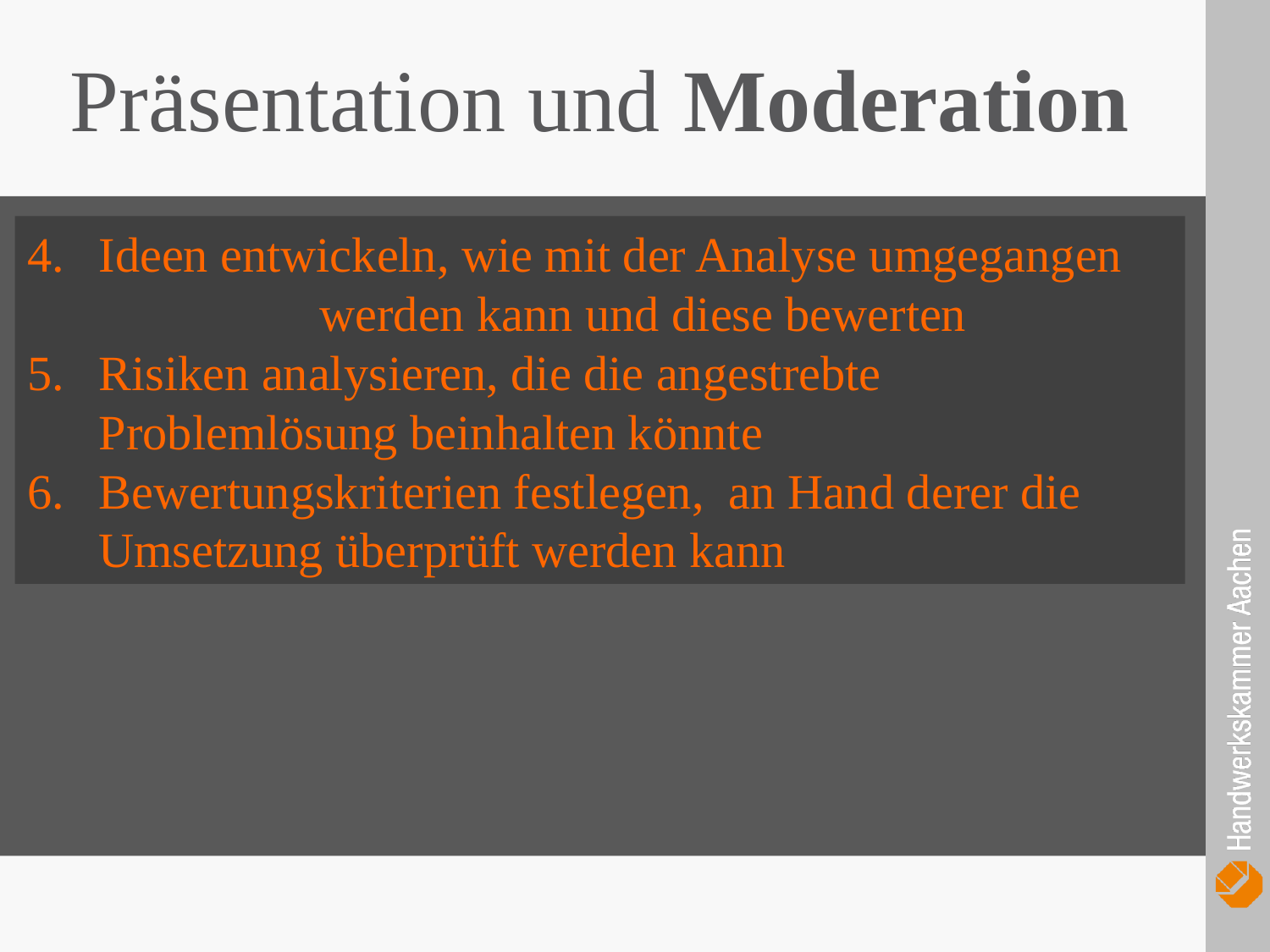

Präsentation und Moderation
Ideen entwickeln, wie mit der Analyse umgegangen                       werden kann und diese bewerten
Risiken analysieren, die die angestrebte Problemlösung beinhalten könnte
Bewertungskriterien festlegen,  an Hand derer die Umsetzung überprüft werden kann